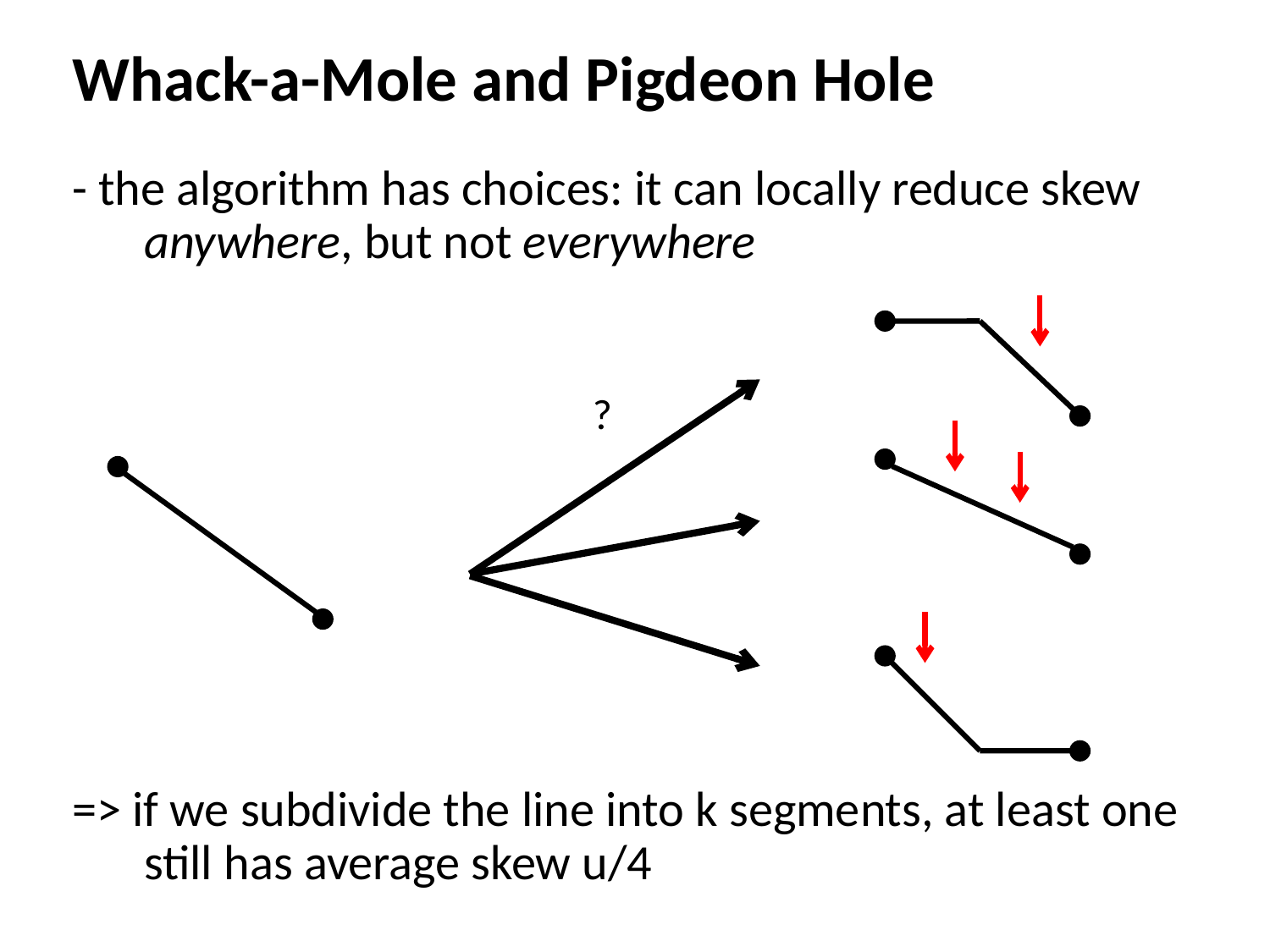

Whack-a-Mole and Pigdeon Hole
- the algorithm has choices: it can locally reduce skew anywhere, but not everywhere

=> if we subdivide the line into k segments, at least one still has average skew u/4

?